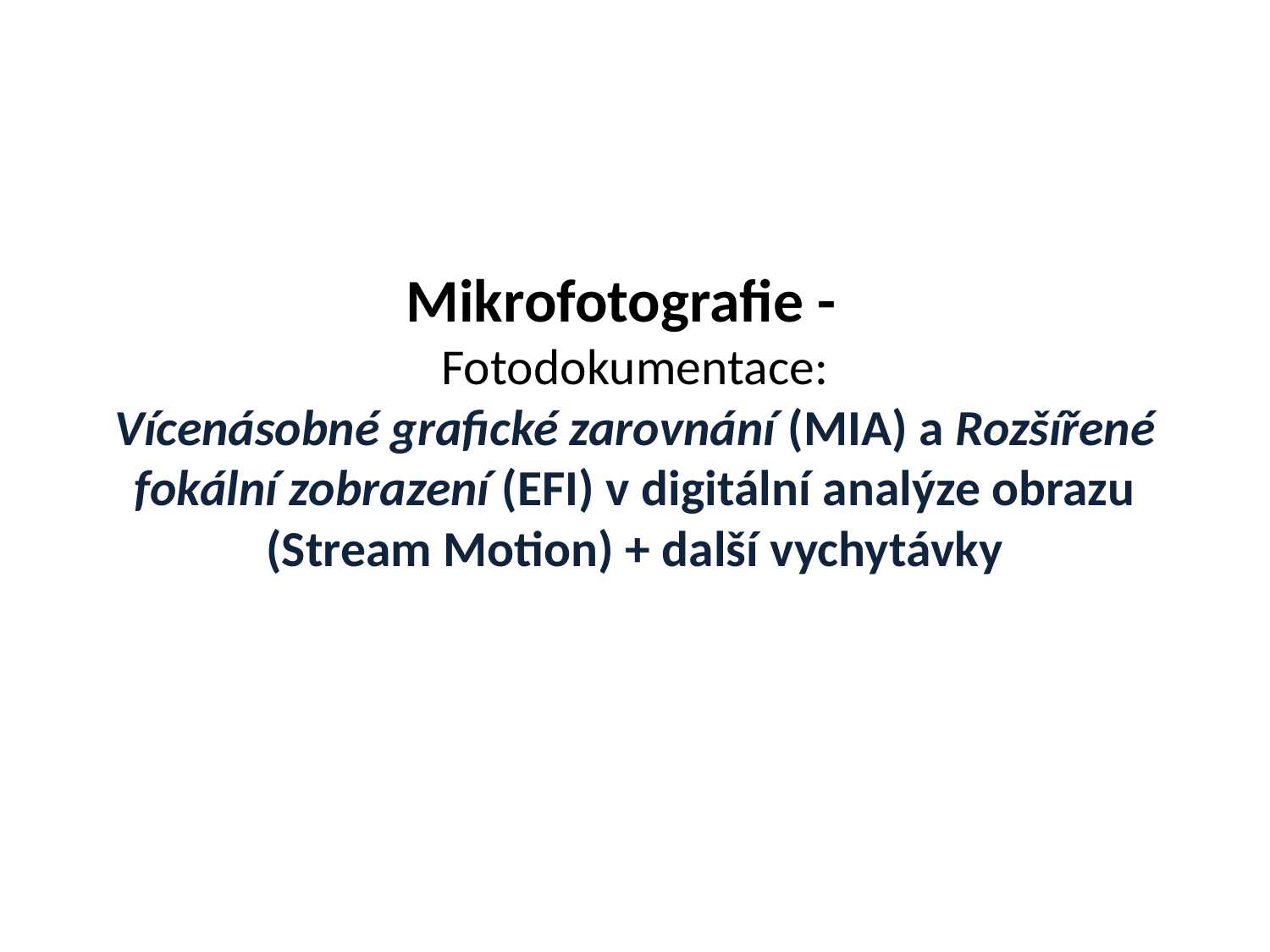

# Mikrofotografie - Fotodokumentace: Vícenásobné grafické zarovnání (MIA) a Rozšířené fokální zobrazení (EFI) v digitální analýze obrazu (Stream Motion) + další vychytávky